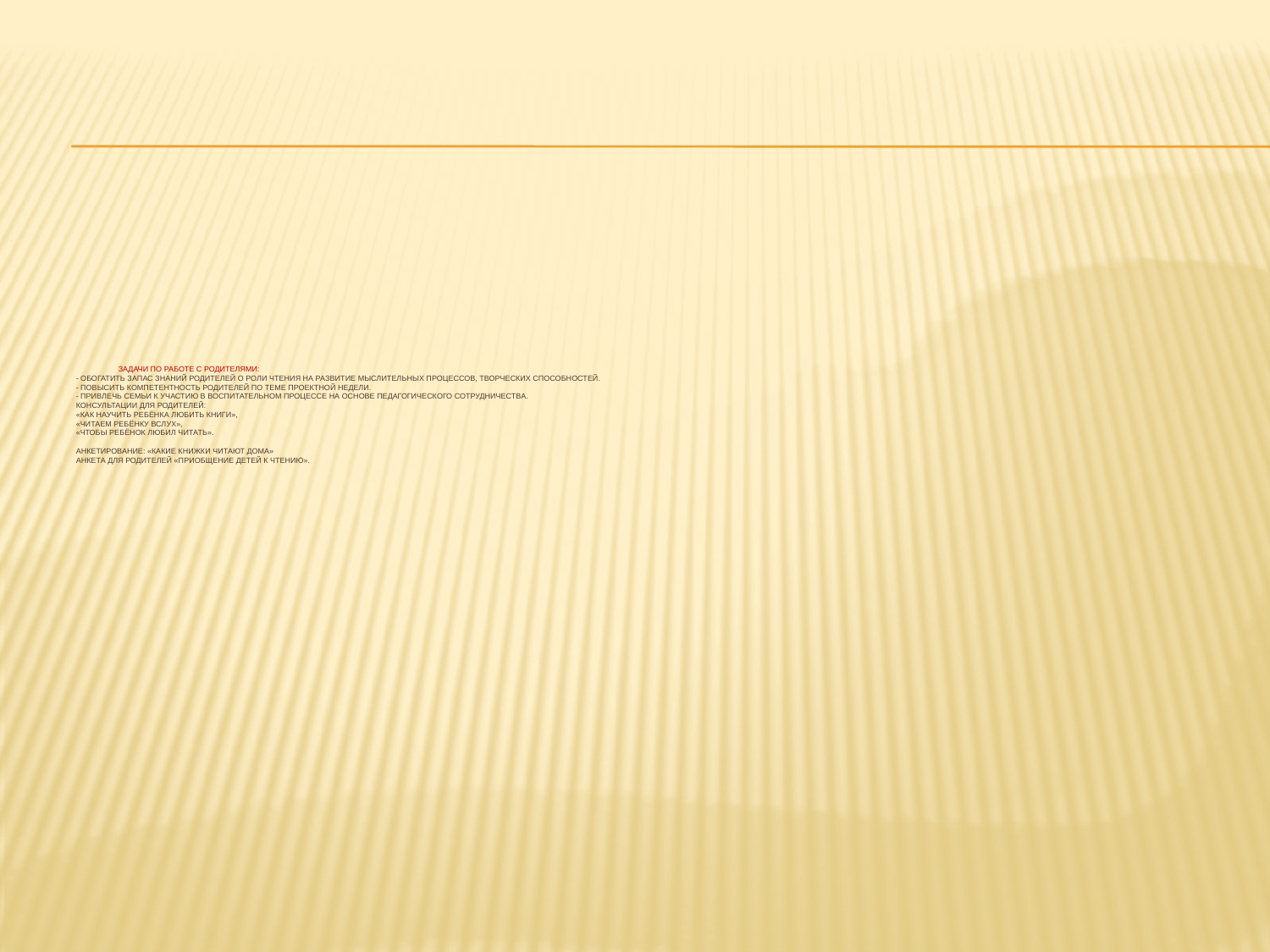

# Задачи по работе с родителями: - Обогатить запас знаний родителей о роли чтения на развитие мыслительных процессов, творческих способностей. - Повысить компетентность родителей по теме проектной недели. - Привлечь семьи к участию в воспитательном процессе на основе педагогического сотрудничества. Консультации для родителей: «Как научить ребёнка любить книги», «Читаем ребёнку вслух», «Чтобы ребёнок любил читать». Анкетирование: «Какие книжки читают дома» Анкета для родителей «Приобщение детей к чтению».